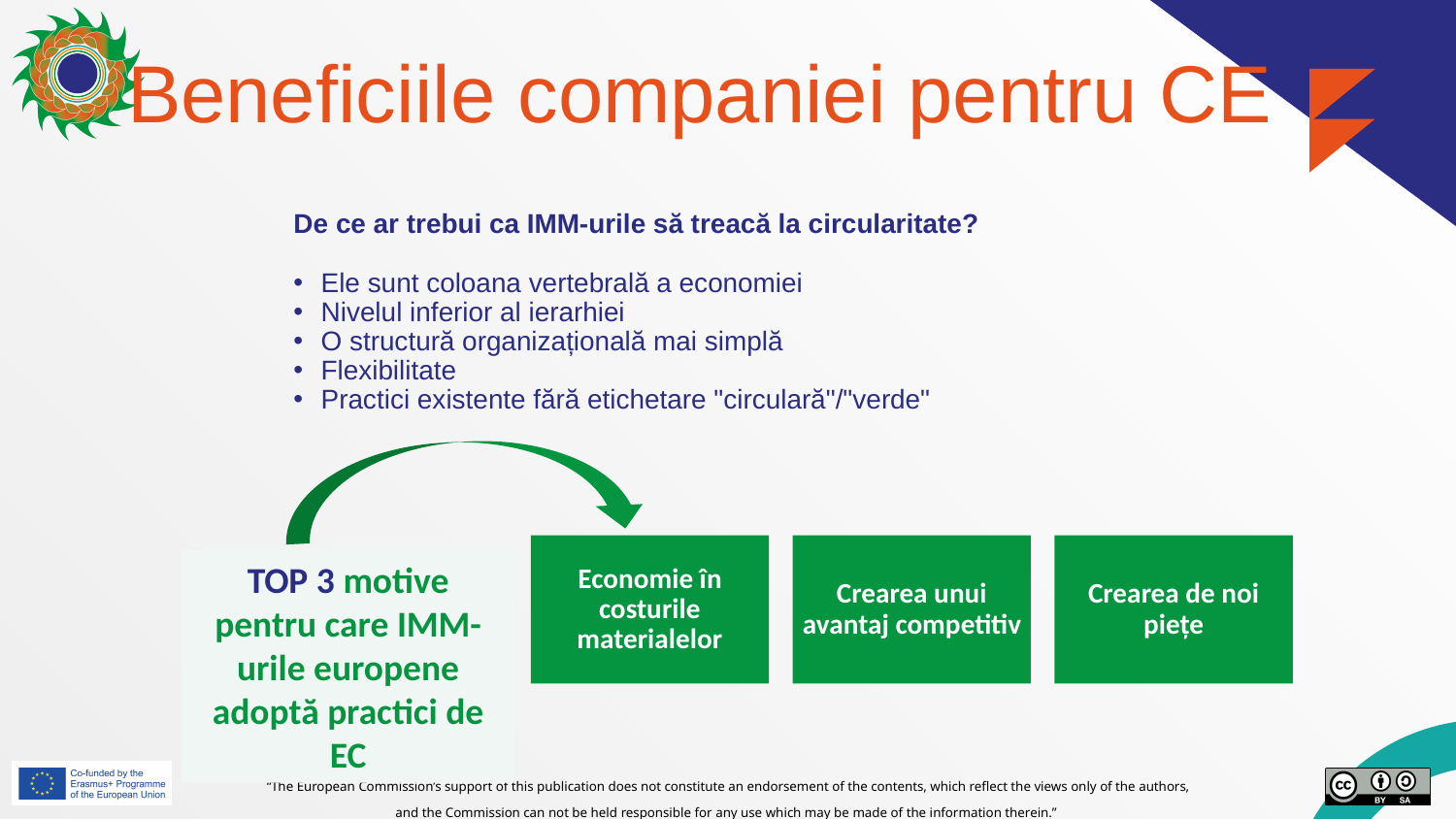

# Beneficiile companiei pentru CE

De ce ar trebui ca IMM-urile să treacă la circularitate?

Ele sunt coloana vertebrală a economiei
Nivelul inferior al ierarhiei
O structură organizațională mai simplă
Flexibilitate
Practici existente fără etichetare "circulară"/"verde"

Economie în costurile materialelor

Crearea unui avantaj competitiv

Crearea de noi piețe
TOP 3 motive pentru care IMM-urile europene adoptă practici de EC